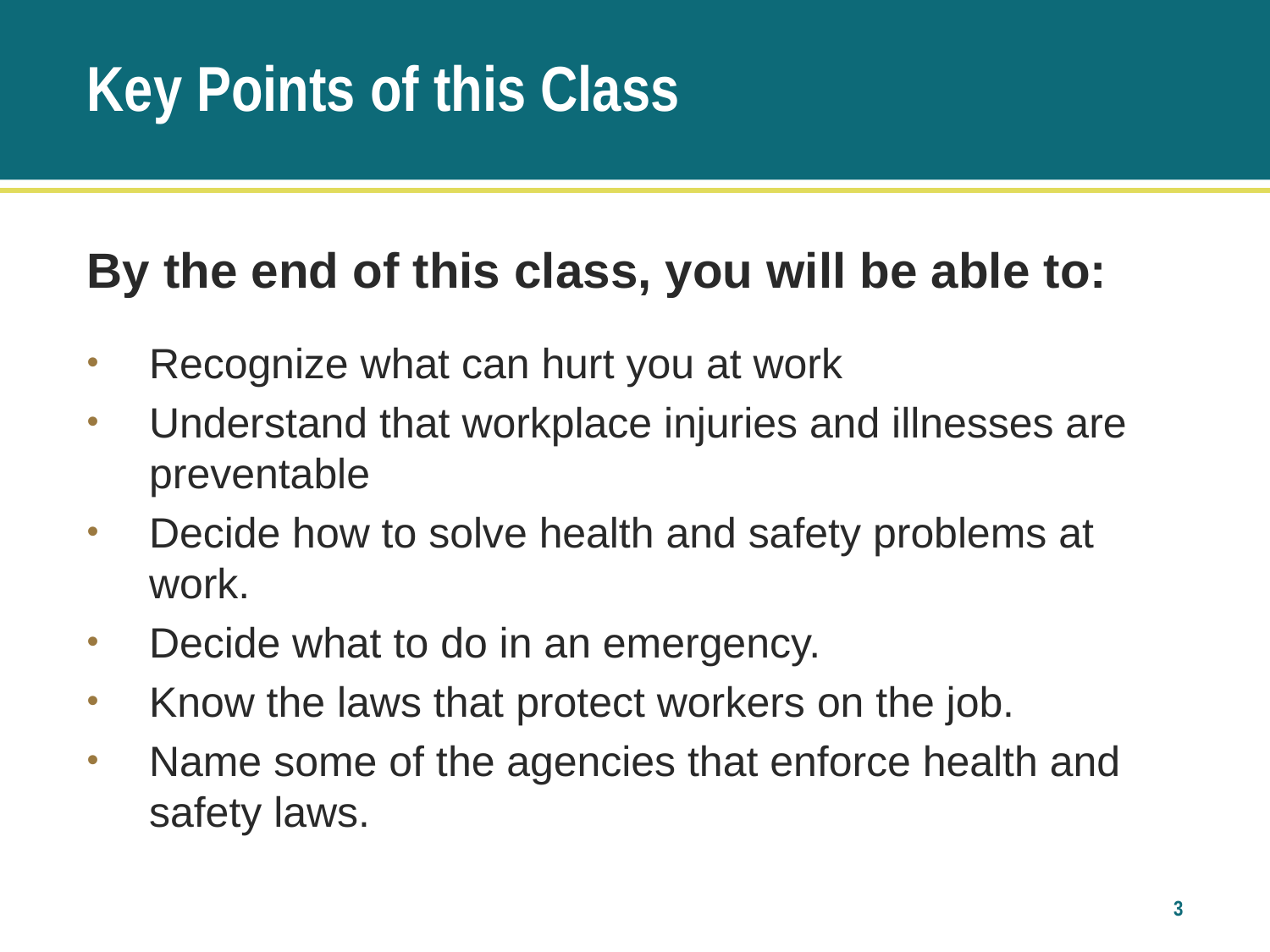

# Key Points of this Class
By the end of this class, you will be able to:

Recognize what can hurt you at work
Understand that workplace injuries and illnesses are preventable
Decide how to solve health and safety problems at work.
Decide what to do in an emergency.
Know the laws that protect workers on the job.
Name some of the agencies that enforce health and safety laws.
3